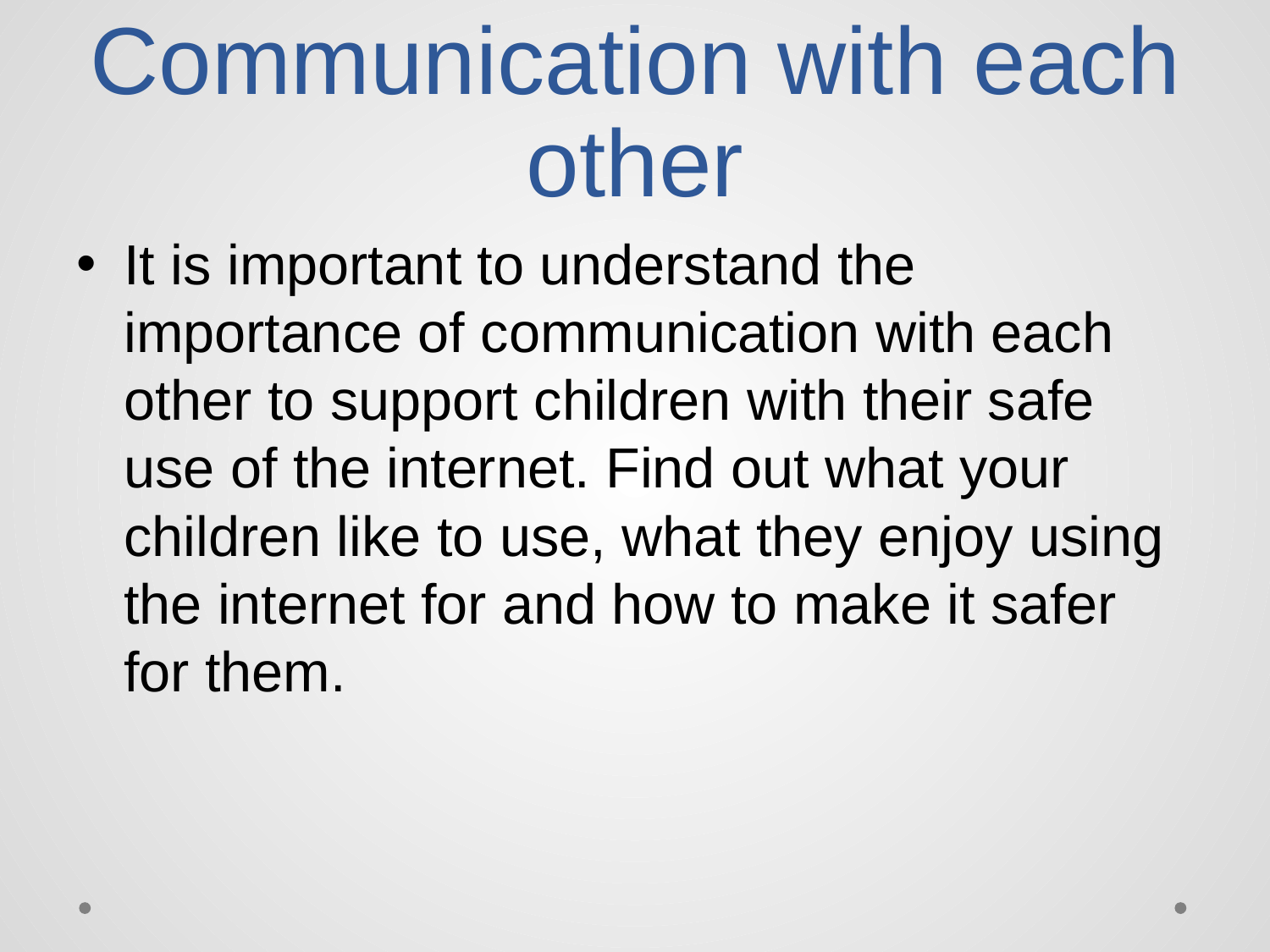

# Communication with each other
It is important to understand the importance of communication with each other to support children with their safe use of the internet. Find out what your children like to use, what they enjoy using the internet for and how to make it safer for them.